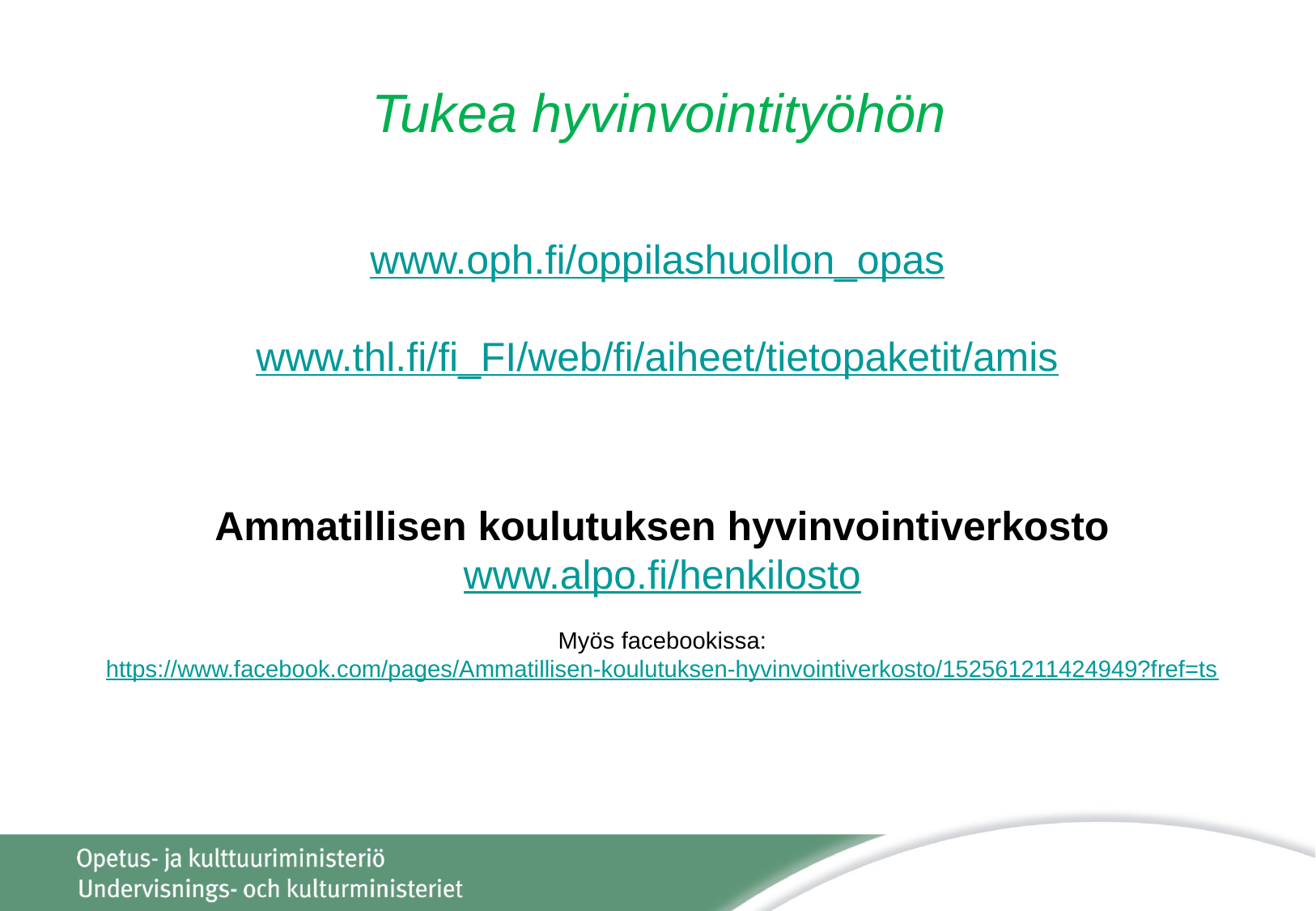

# Tukea hyvinvointityöhön

www.oph.fi/oppilashuollon_opas

www.thl.fi/fi_FI/web/fi/aiheet/tietopaketit/amis

Ammatillisen koulutuksen hyvinvointiverkosto
www.alpo.fi/henkilosto

Myös facebookissa:
https://www.facebook.com/pages/Ammatillisen-koulutuksen-hyvinvointiverkosto/152561211424949?fref=ts